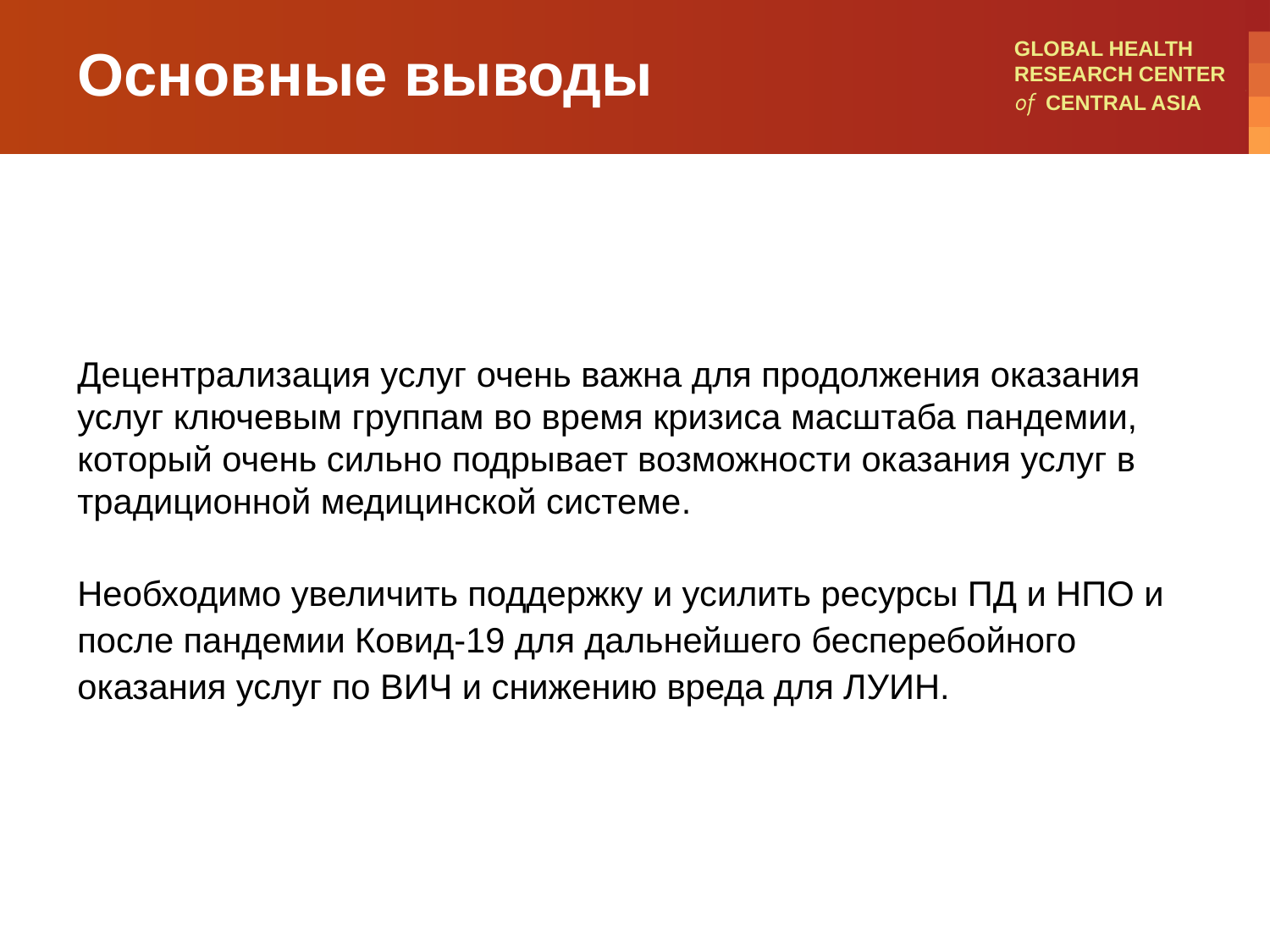

# Основные выводы

Децентрализация услуг очень важна для продолжения оказания услуг ключевым группам во время кризиса масштаба пандемии, который очень сильно подрывает возможности оказания услуг в традиционной медицинской системе.

Необходимо увеличить поддержку и усилить ресурсы ПД и НПО и после пандемии Ковид-19 для дальнейшего бесперебойного оказания услуг по ВИЧ и снижению вреда для ЛУИН.